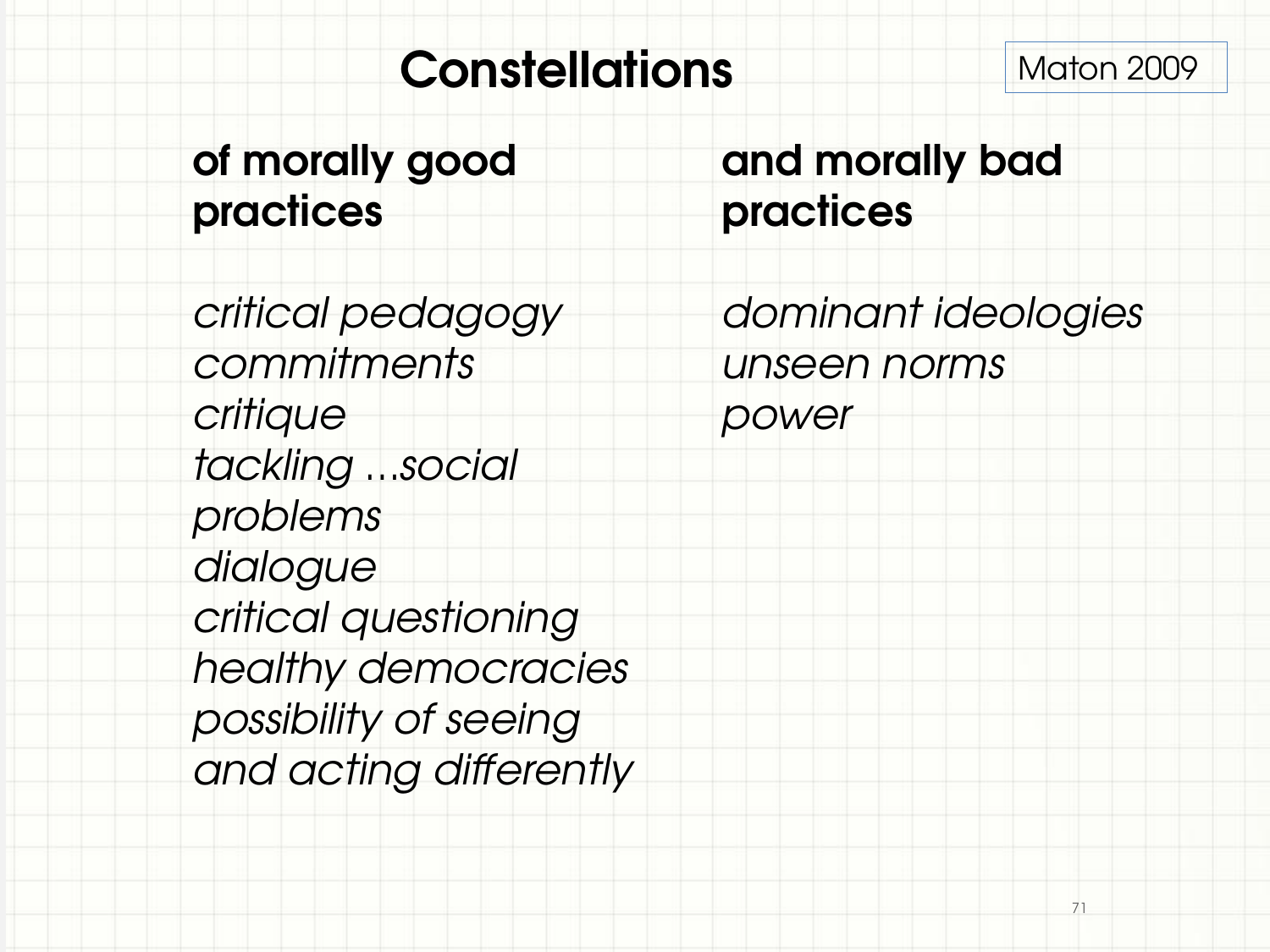

Constellations
Maton 2009
of morally good practices

critical pedagogy
commitments
critique
tackling …social problems
dialogue
critical questioning
healthy democracies
possibility of seeing and acting differently

and morally bad practices

dominant ideologies
unseen norms
power

71